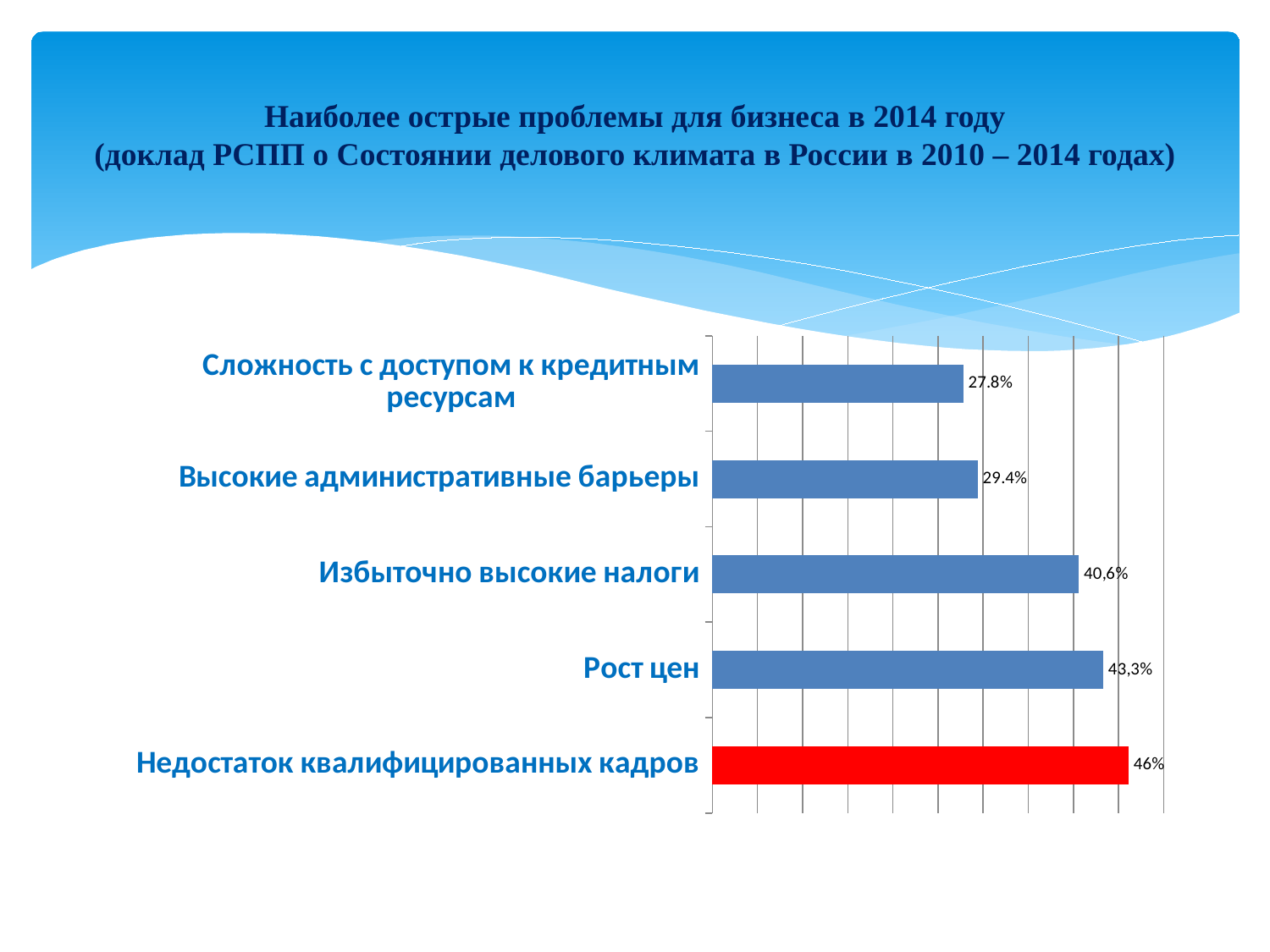

# Наиболее острые проблемы для бизнеса в 2014 году (доклад РСПП о Состоянии делового климата в России в 2010 – 2014 годах)

### Chart

| Category | Значение |
|---|---|
| Недостаток квалифицированных кадров | 0.461 |
| Рост цен | 0.433 |
| Избыточно высокие налоги | 0.406 |
| Высокие административные барьеры | 0.294 |
| Сложность с доступом к кредитным ресурсам | 0.278 |